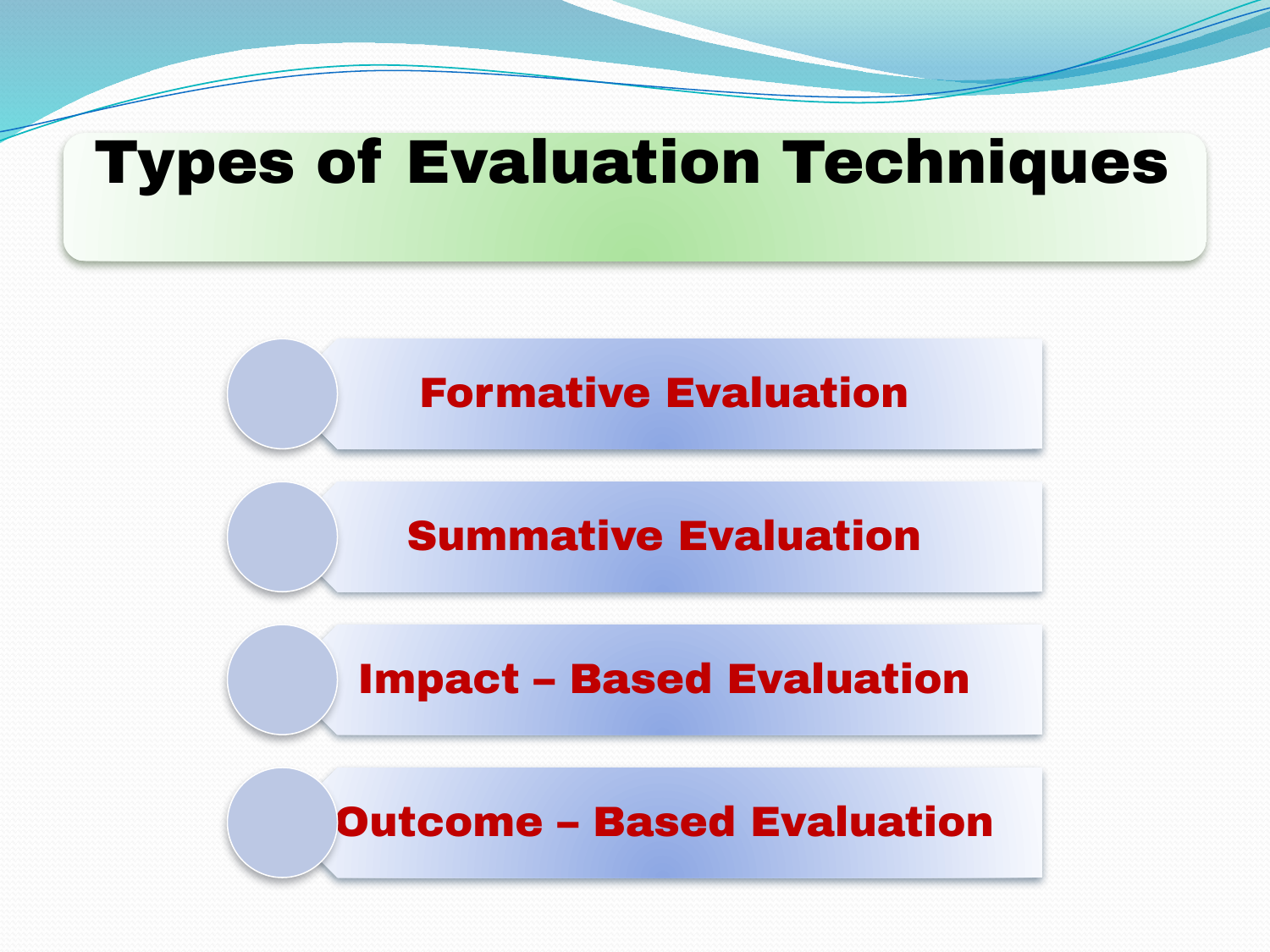

Types of Evaluation Techniques
Formative Evaluation
Summative Evaluation
Impact – Based Evaluation
Outcome – Based Evaluation